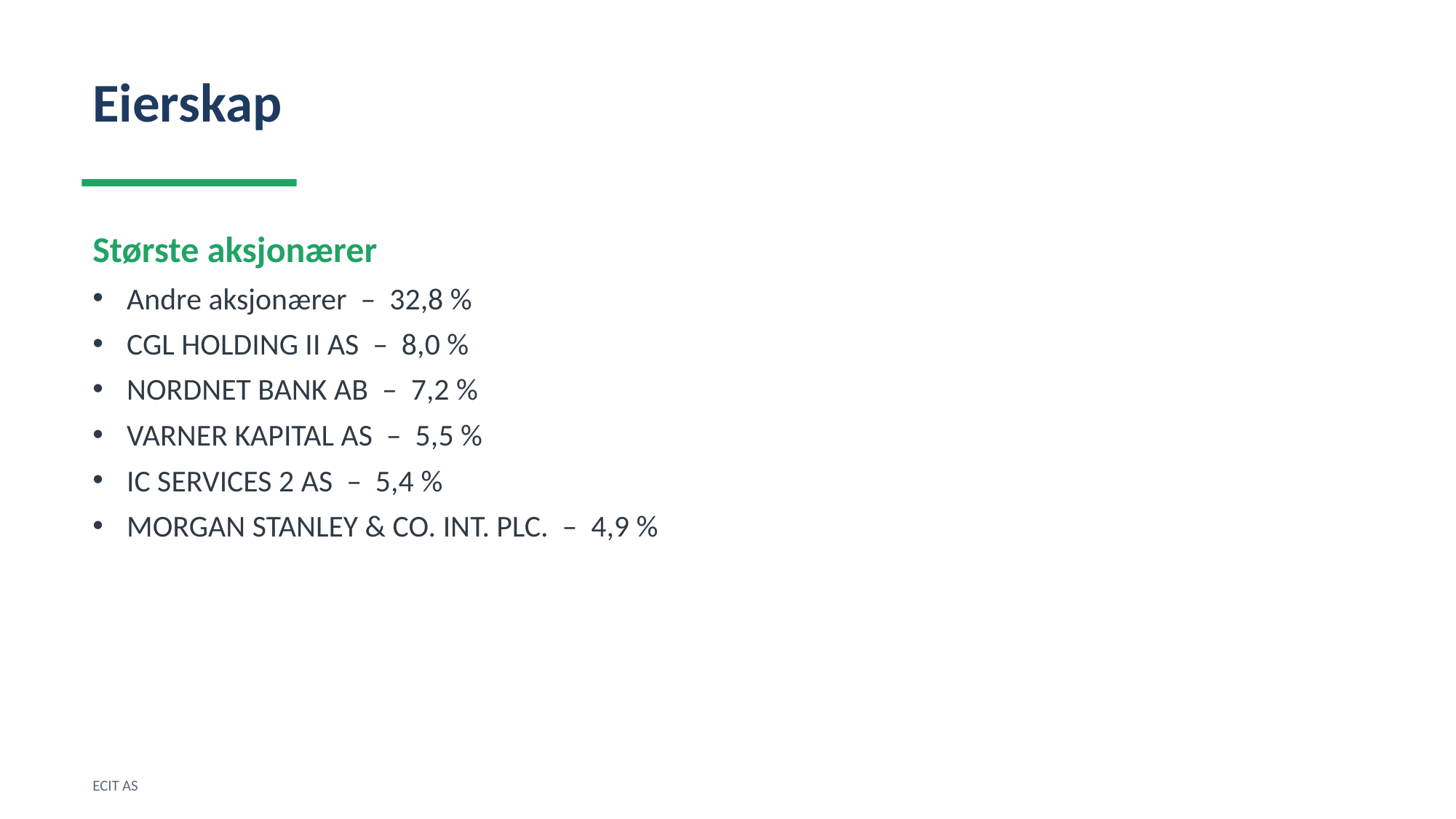

Eierskap

Største aksjonærer
Andre aksjonærer  –  32,8 %
CGL HOLDING II AS  –  8,0 %
NORDNET BANK AB  –  7,2 %
VARNER KAPITAL AS  –  5,5 %
IC SERVICES 2 AS  –  5,4 %
MORGAN STANLEY & CO. INT. PLC.  –  4,9 %
ECIT AS